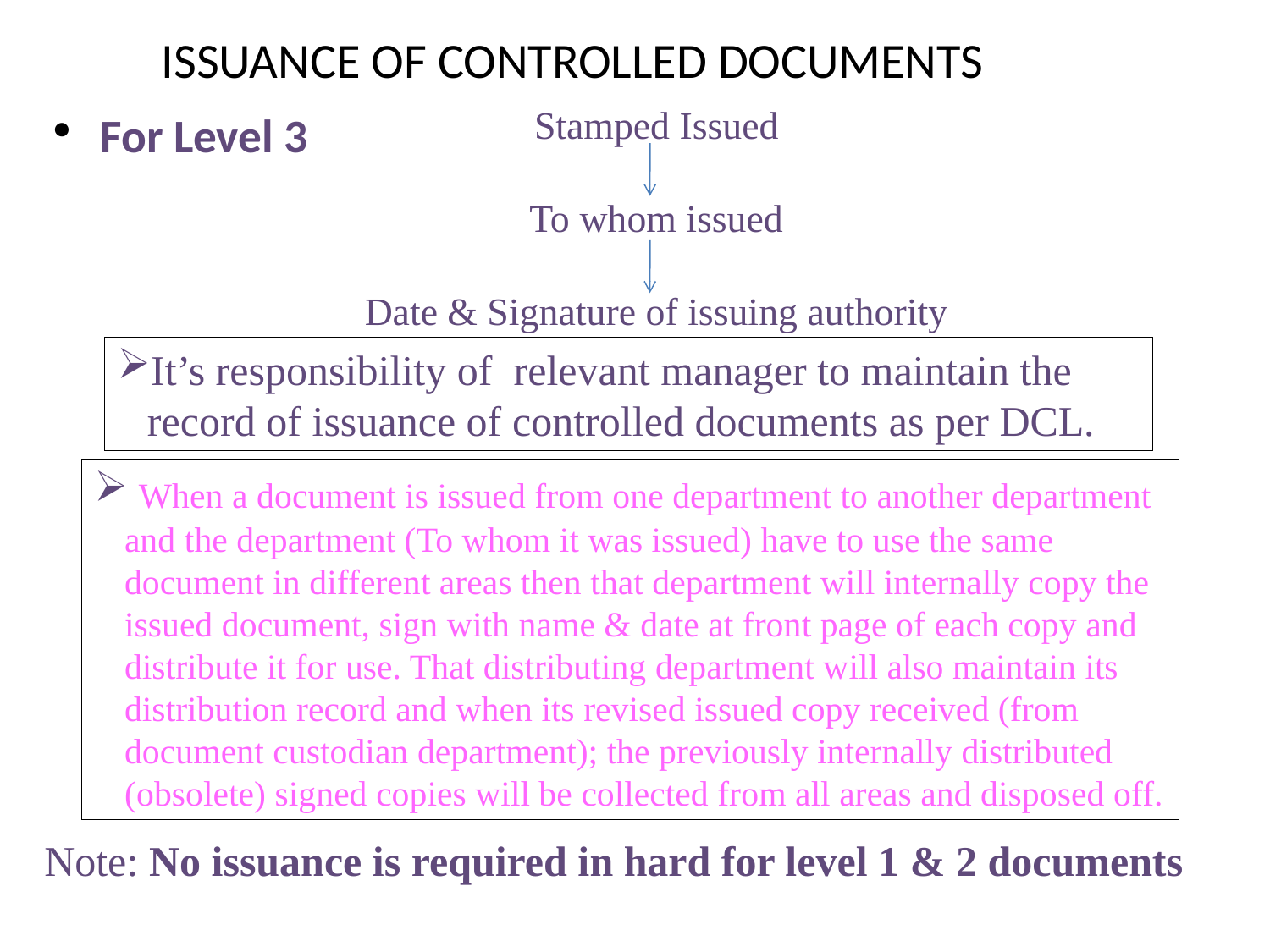

# ISSUANCE OF CONTROLLED DOCUMENTS
Stamped Issued

To whom issued

Date & Signature of issuing authority
 For Level 3
It’s responsibility of  relevant manager to maintain the record of issuance of controlled documents as per DCL.
 When a document is issued from one department to another department and the department (To whom it was issued) have to use the same document in different areas then that department will internally copy the issued document, sign with name & date at front page of each copy and distribute it for use. That distributing department will also maintain its distribution record and when its revised issued copy received (from document custodian department); the previously internally distributed (obsolete) signed copies will be collected from all areas and disposed off.
Note: No issuance is required in hard for level 1 & 2 documents